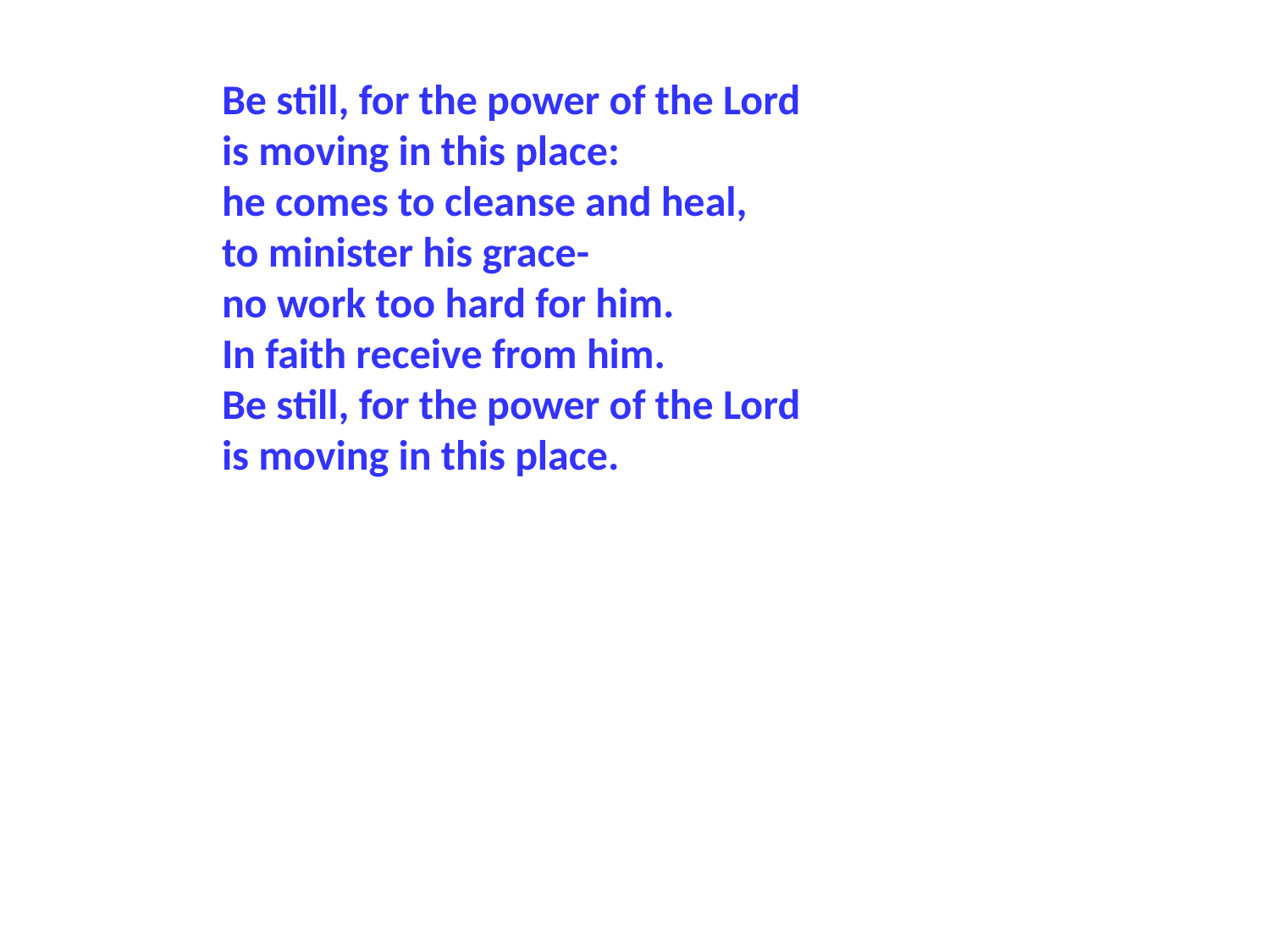

Be still, for the power of the Lord
is moving in this place:
he comes to cleanse and heal,
to minister his grace-
no work too hard for him.
In faith receive from him.
Be still, for the power of the Lord
is moving in this place.